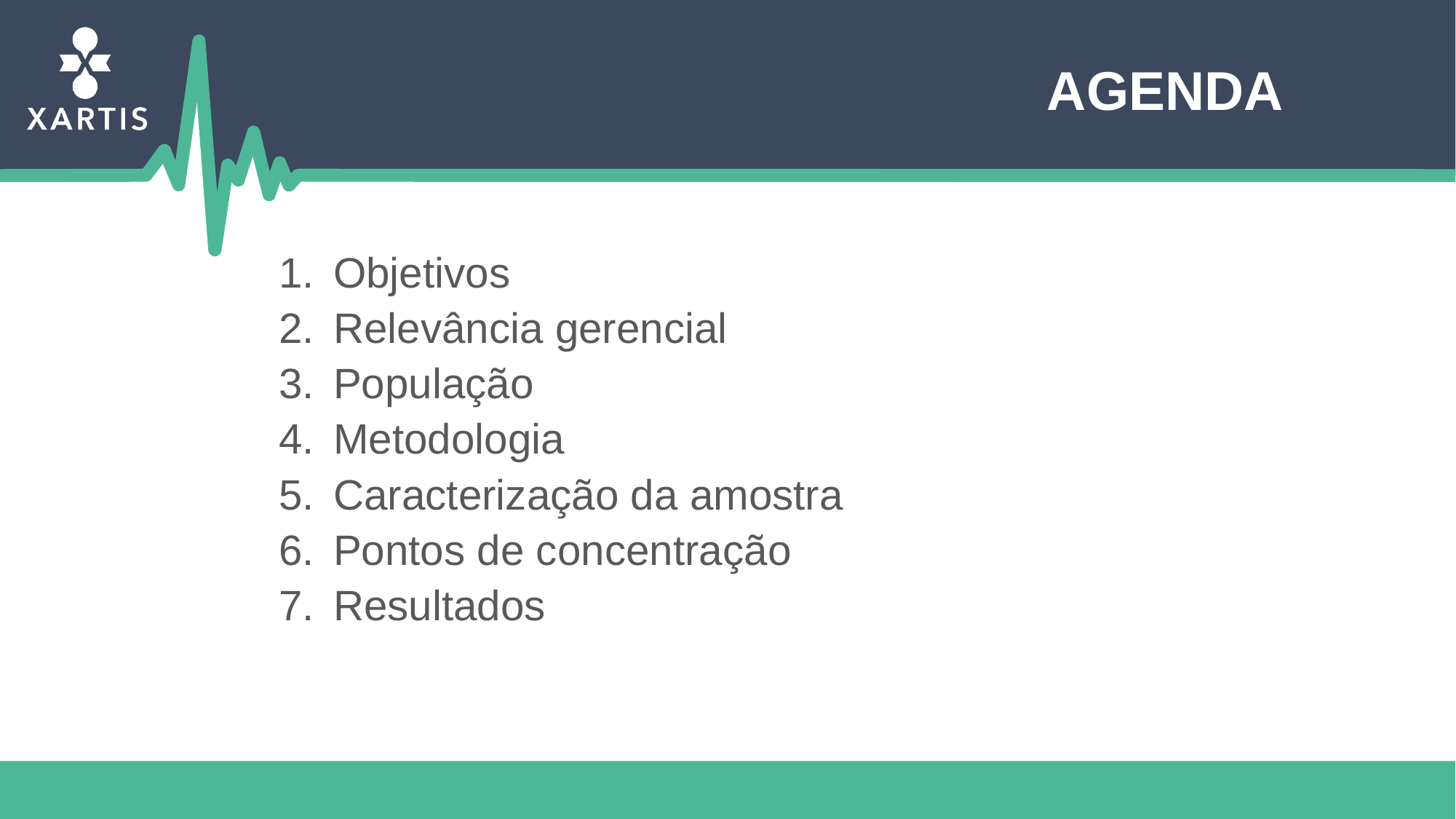

Agenda
Objetivos
Relevância gerencial
População
Metodologia
Caracterização da amostra
Pontos de concentração
Resultados